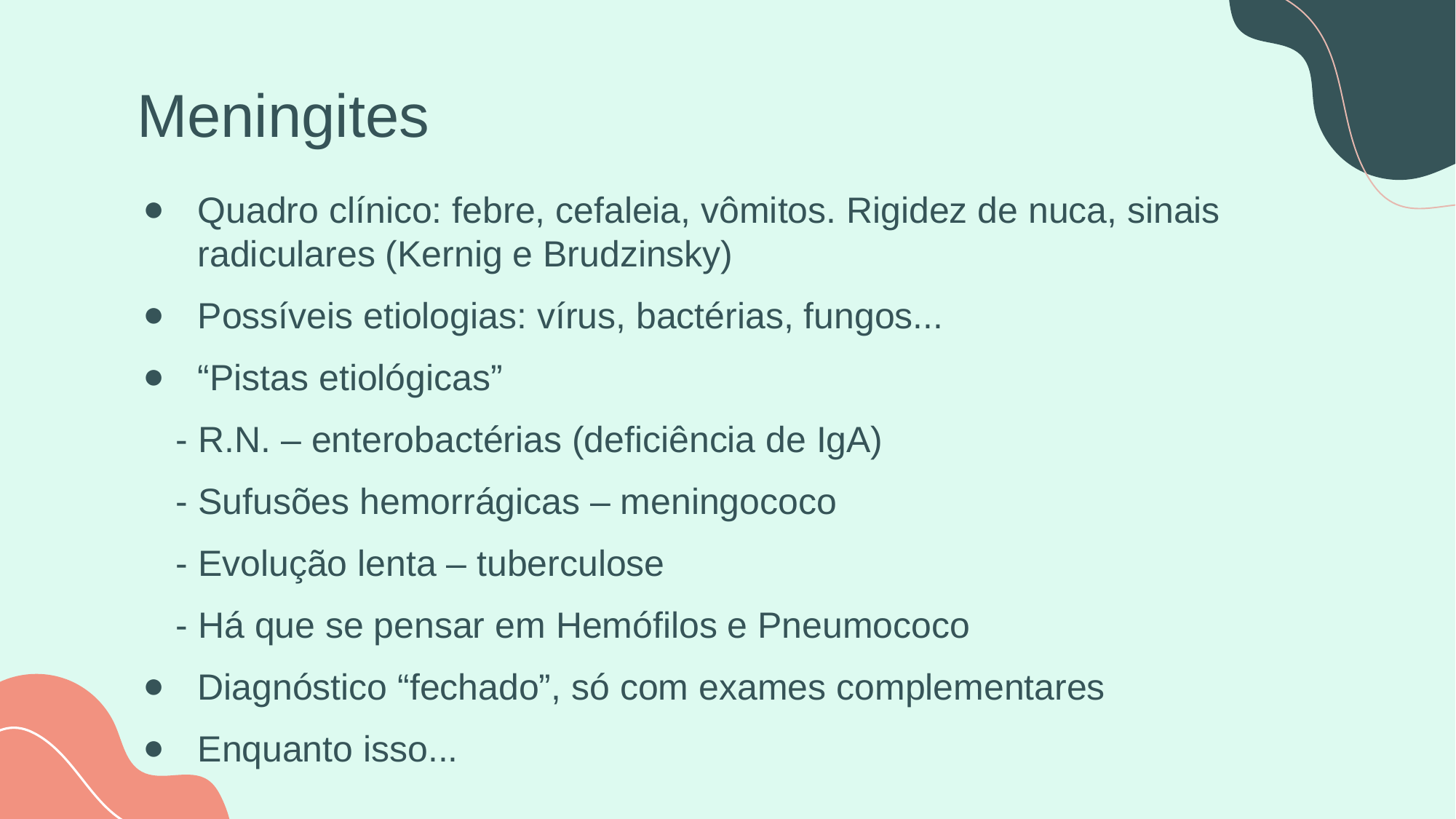

# Meningites
Quadro clínico: febre, cefaleia, vômitos. Rigidez de nuca, sinais radiculares (Kernig e Brudzinsky)
Possíveis etiologias: vírus, bactérias, fungos...
“Pistas etiológicas”
     - R.N. – enterobactérias (deficiência de IgA)
     - Sufusões hemorrágicas – meningococo
     - Evolução lenta – tuberculose
     - Há que se pensar em Hemófilos e Pneumococo
Diagnóstico “fechado”, só com exames complementares
Enquanto isso...